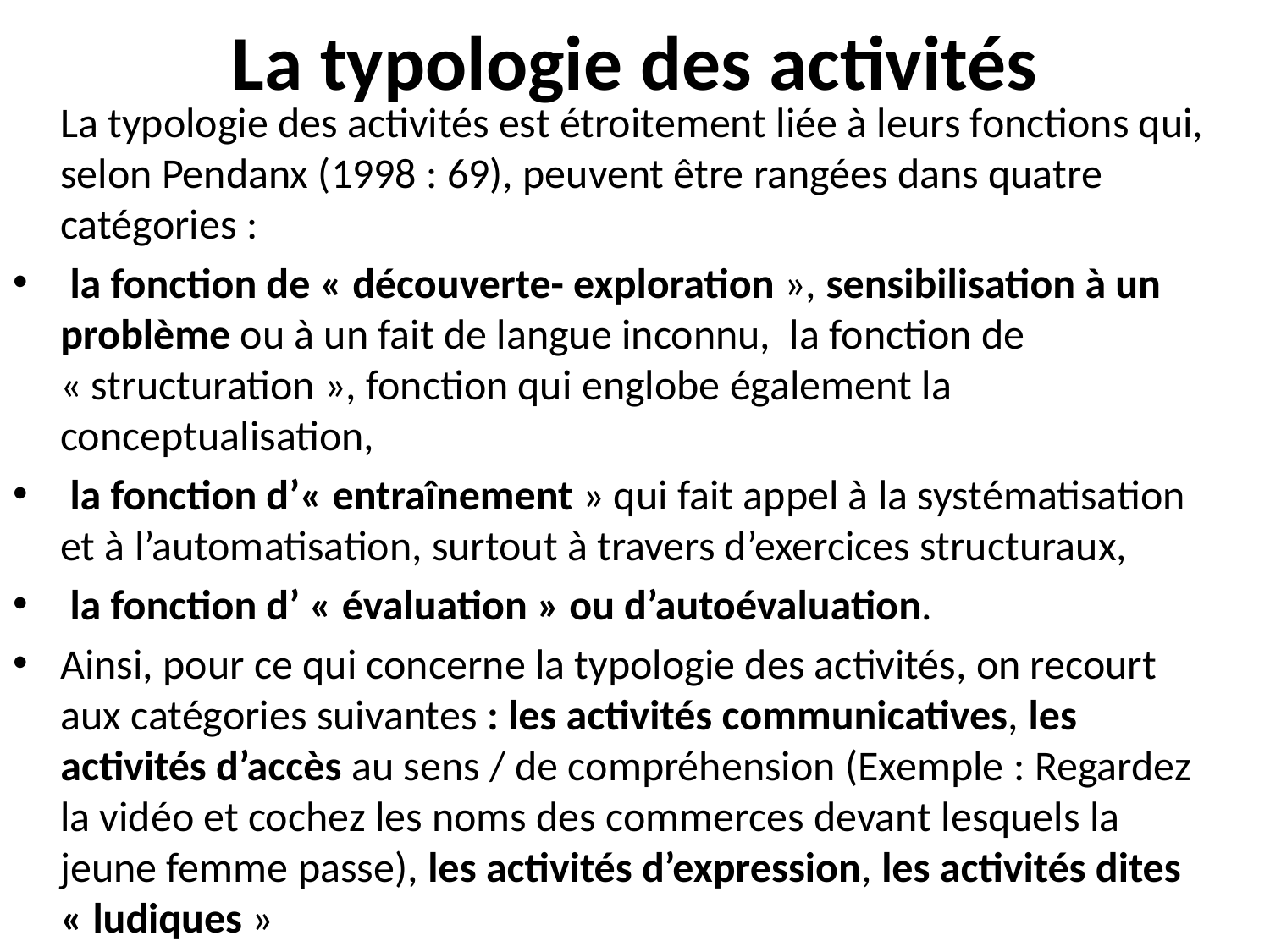

# La typologie des activités

     La typologie des activités est étroitement liée à leurs fonctions qui, selon Pendanx (1998 : 69), peuvent être rangées dans quatre catégories :
 la fonction de « découverte- exploration », sensibilisation à un problème ou à un fait de langue inconnu,  la fonction de « structuration », fonction qui englobe également la conceptualisation,
 la fonction d’« entraînement » qui fait appel à la systématisation et à l’automatisation, surtout à travers d’exercices structuraux,
 la fonction d’ « évaluation » ou d’autoévaluation.
Ainsi, pour ce qui concerne la typologie des activités, on recourt aux catégories suivantes : les activités communicatives, les activités d’accès au sens / de compréhension (Exemple : Regardez la vidéo et cochez les noms des commerces devant lesquels la jeune femme passe), les activités d’expression, les activités dites « ludiques »